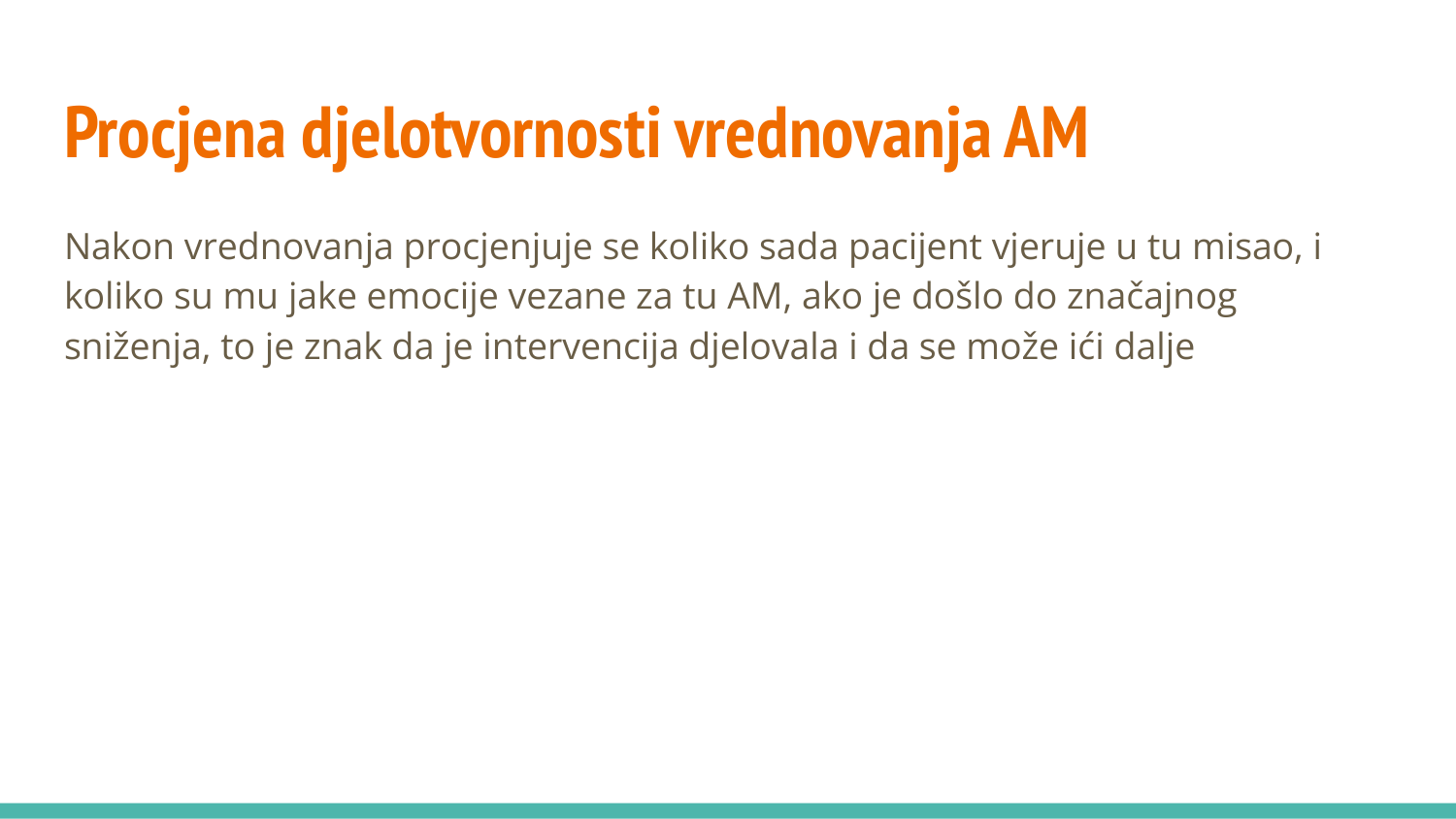

# Procjena djelotvornosti vrednovanja AM
Nakon vrednovanja procjenjuje se koliko sada pacijent vjeruje u tu misao, i koliko su mu jake emocije vezane za tu AM, ako je došlo do značajnog sniženja, to je znak da je intervencija djelovala i da se može ići dalje